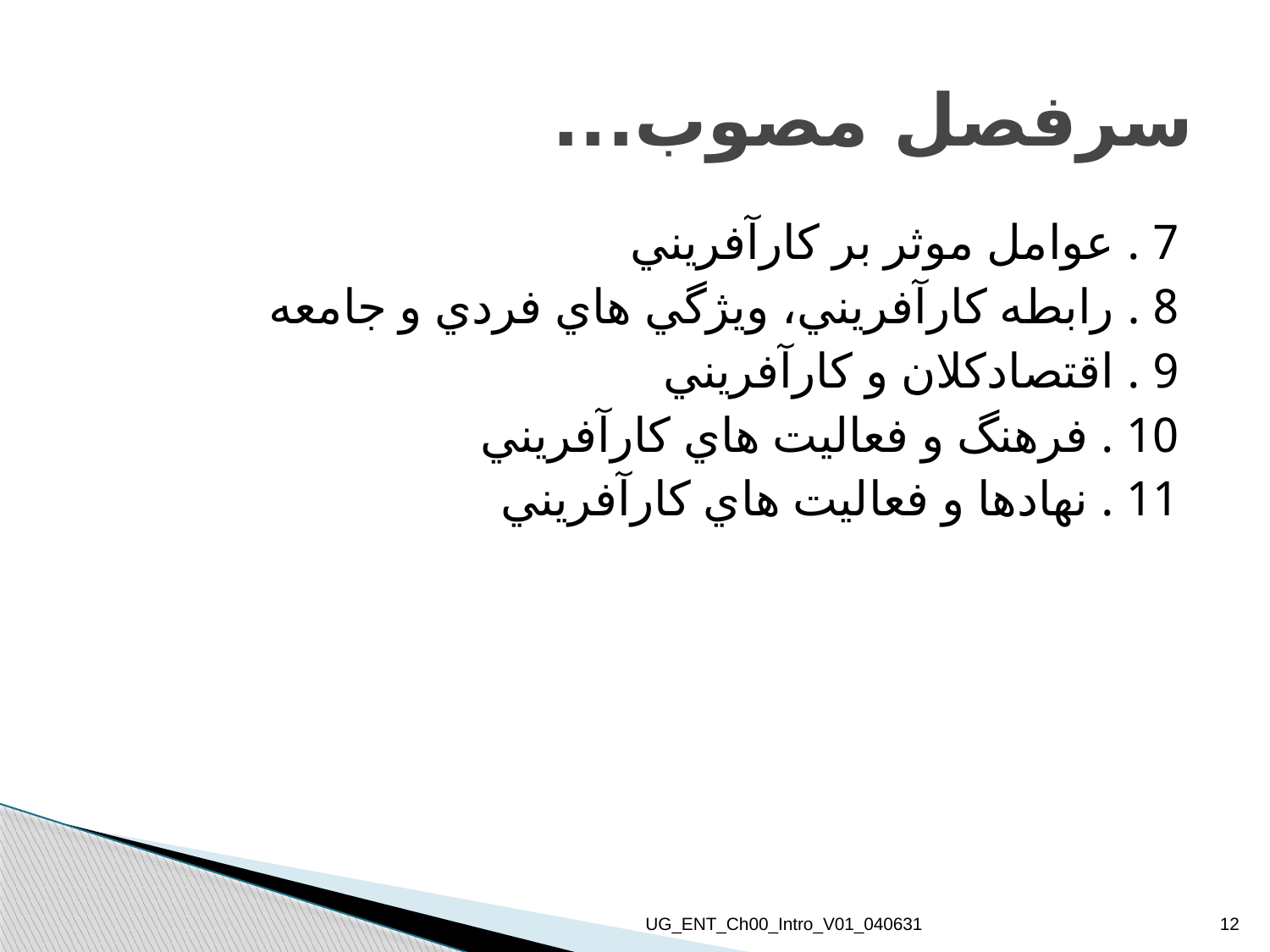

# سرفصل مصوب...
7 . عوامل موثر بر كارآفريني
8 . رابطه كارآفريني، ويژگي هاي فردي و جامعه
9 . اقتصادكلان و كارآفريني
10 . فرهنگ و فعاليت هاي كارآفريني
11 . نهادها و فعاليت هاي كارآفريني
UG_ENT_Ch00_Intro_V01_040631
12